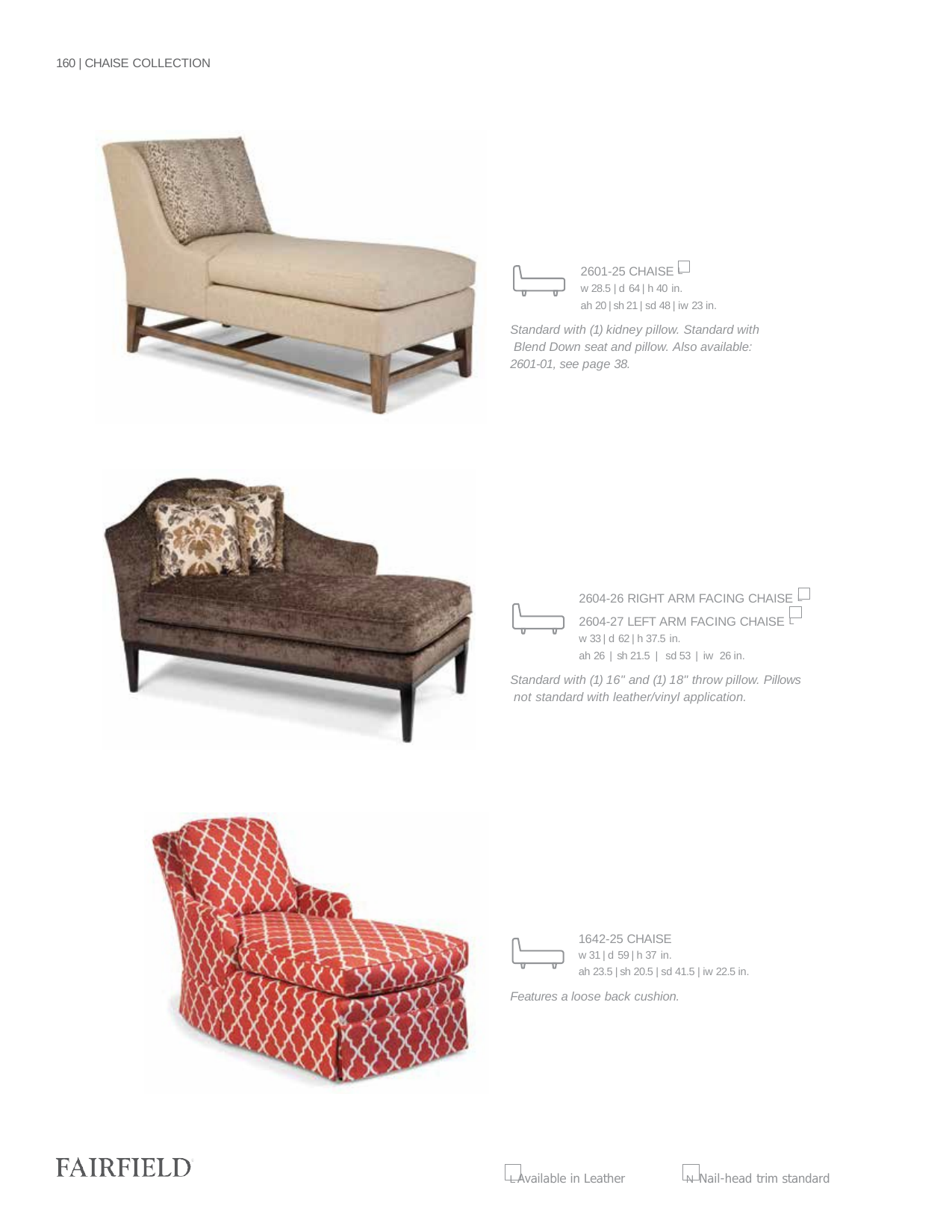

160 | CHAISE COLLECTION

2601-25 CHAISE L
w 28.5 | d 64 | h 40 in.
ah 20 | sh 21 | sd 48 | iw 23 in.
Standard with (1) kidney pillow. Standard with  Blend Down seat and pillow. Also available:  2601-01, see page 38.

2604-26 RIGHT ARM FACING CHAISE L
2604-27 LEFT ARM FACING CHAISE L
w 33 | d 62 | h 37.5 in.
ah 26  |  sh 21.5  |   sd 53  |  iw  26 in.
Standard with (1) 16" and (1) 18" throw pillow. Pillows  not standard with leather/vinyl application.

1642-25 CHAISE
w 31 | d 59 | h 37 in.
ah 23.5 | sh 20.5 | sd 41.5 | iw 22.5 in.
Features a loose back cushion.

L Available in Leather
N Nail-head trim standard